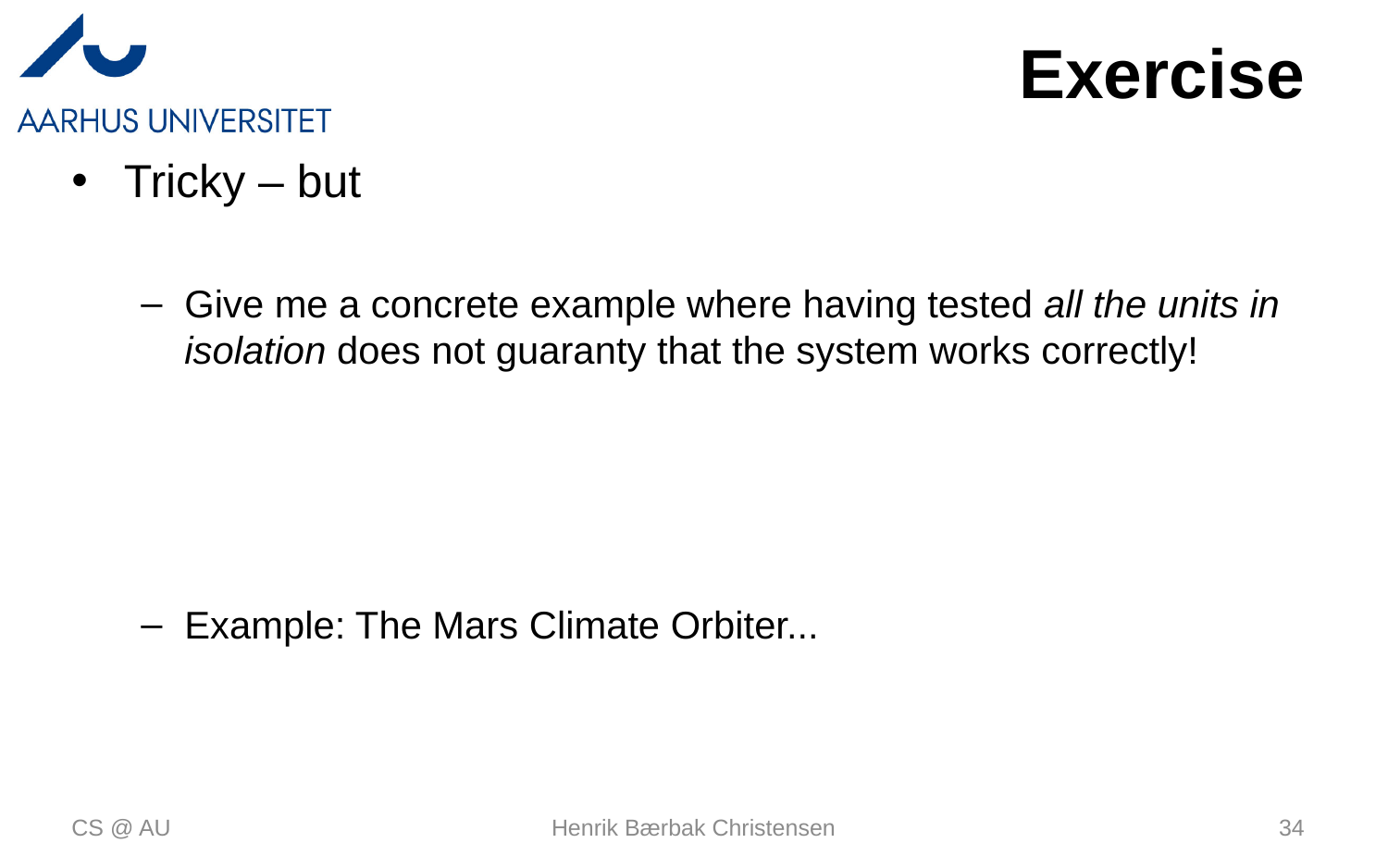

# Exercise
Tricky – but

Give me a concrete example where having tested all the units in isolation does not guaranty that the system works correctly!

Example: The Mars Climate Orbiter...
CS @ AU
Henrik Bærbak Christensen
34